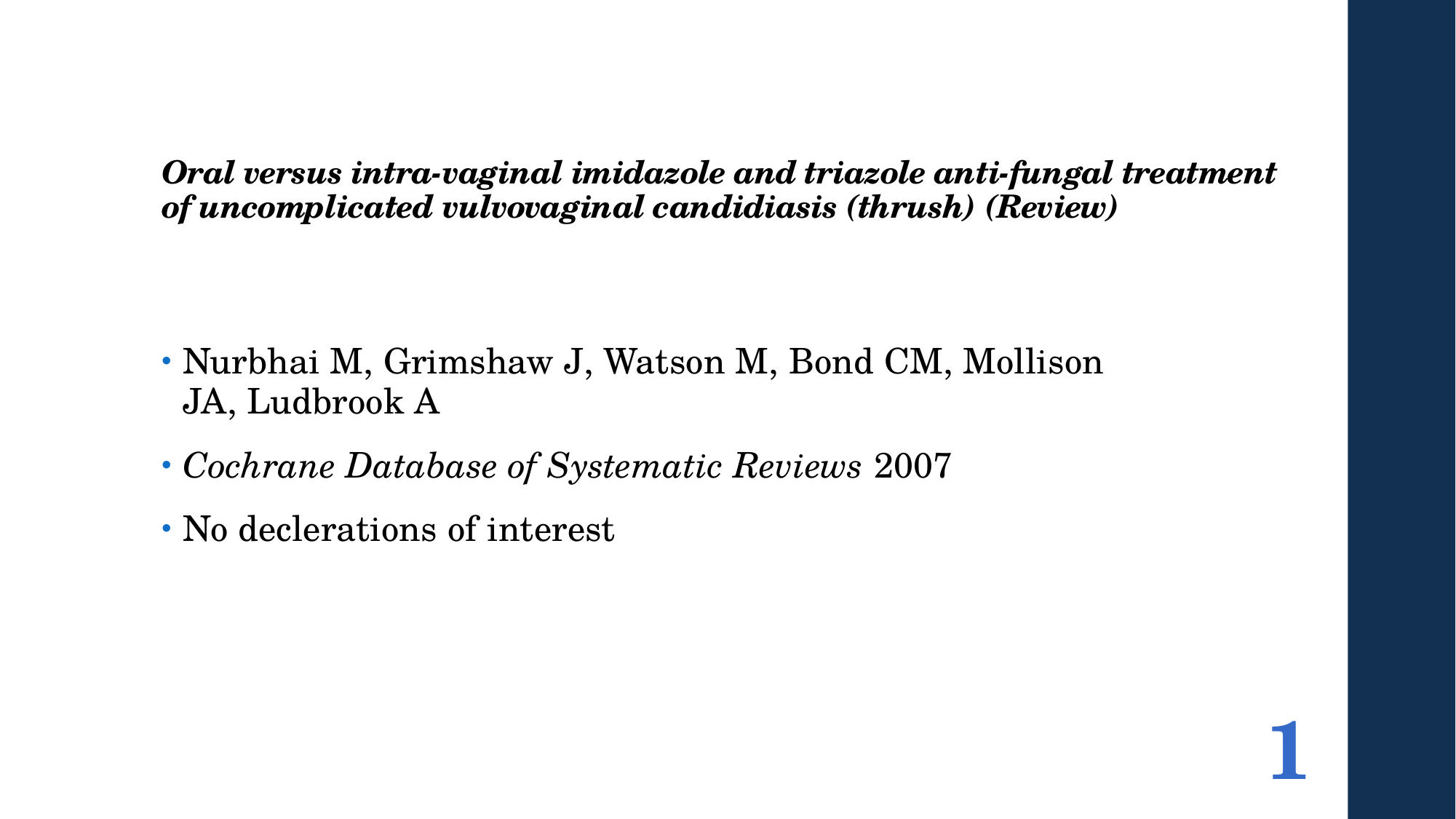

# Oral versus intra-vaginal imidazole and triazole anti-fungal treatment of uncomplicated vulvovaginal candidiasis (thrush) (Review)
Nurbhai M, Grimshaw J, Watson M, Bond CM, Mollison JA, Ludbrook A
Cochrane Database of Systematic Reviews 2007
No declerations of interest
1